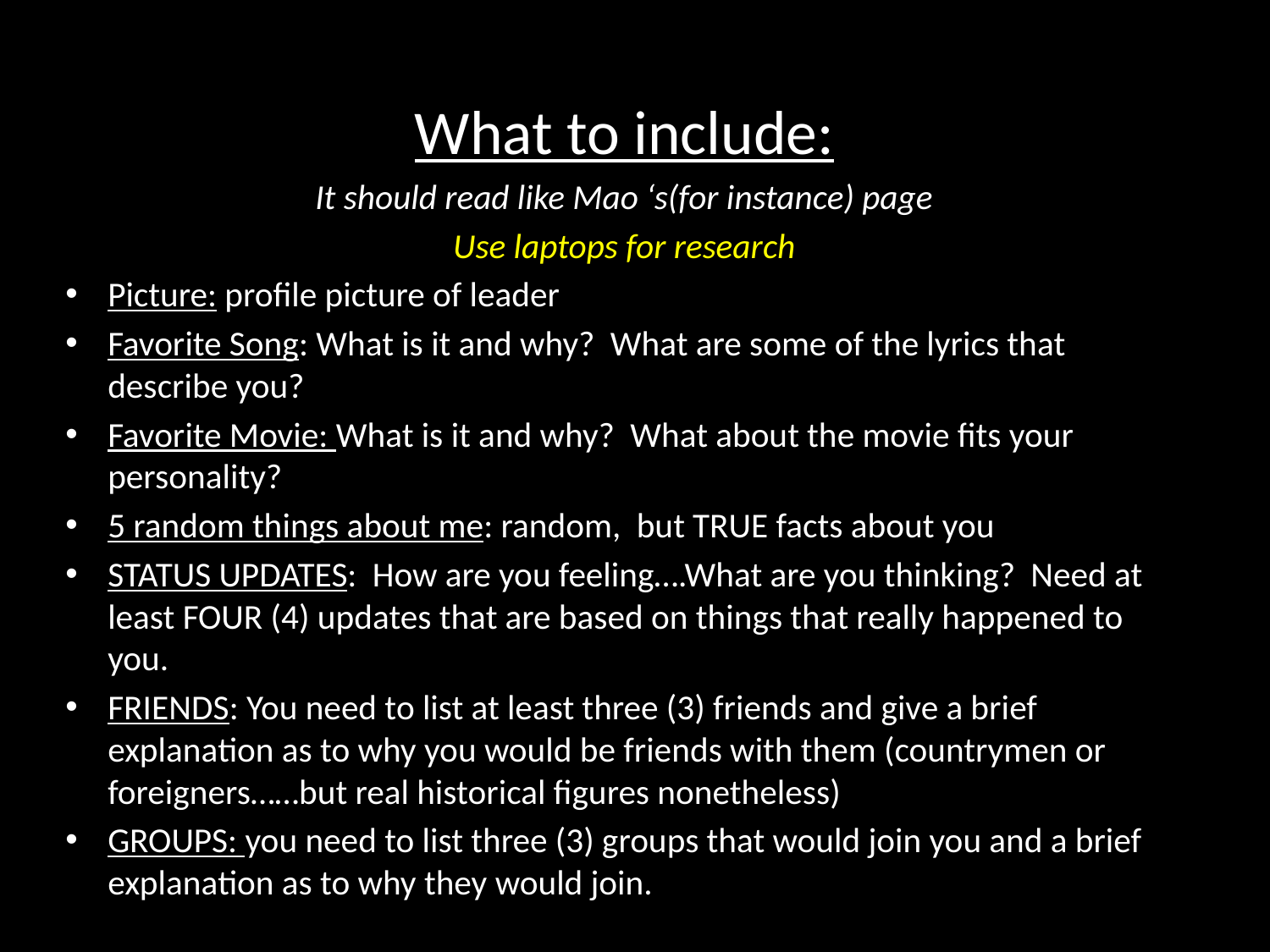

What to include:
It should read like Mao ‘s(for instance) page
Use laptops for research
Picture: profile picture of leader
Favorite Song: What is it and why?  What are some of the lyrics that describe you?
Favorite Movie: What is it and why?  What about the movie fits your personality?
5 random things about me: random,  but TRUE facts about you
STATUS UPDATES:  How are you feeling….What are you thinking?  Need at least FOUR (4) updates that are based on things that really happened to you.
FRIENDS: You need to list at least three (3) friends and give a brief explanation as to why you would be friends with them (countrymen or foreigners……but real historical figures nonetheless)
GROUPS: you need to list three (3) groups that would join you and a brief explanation as to why they would join.